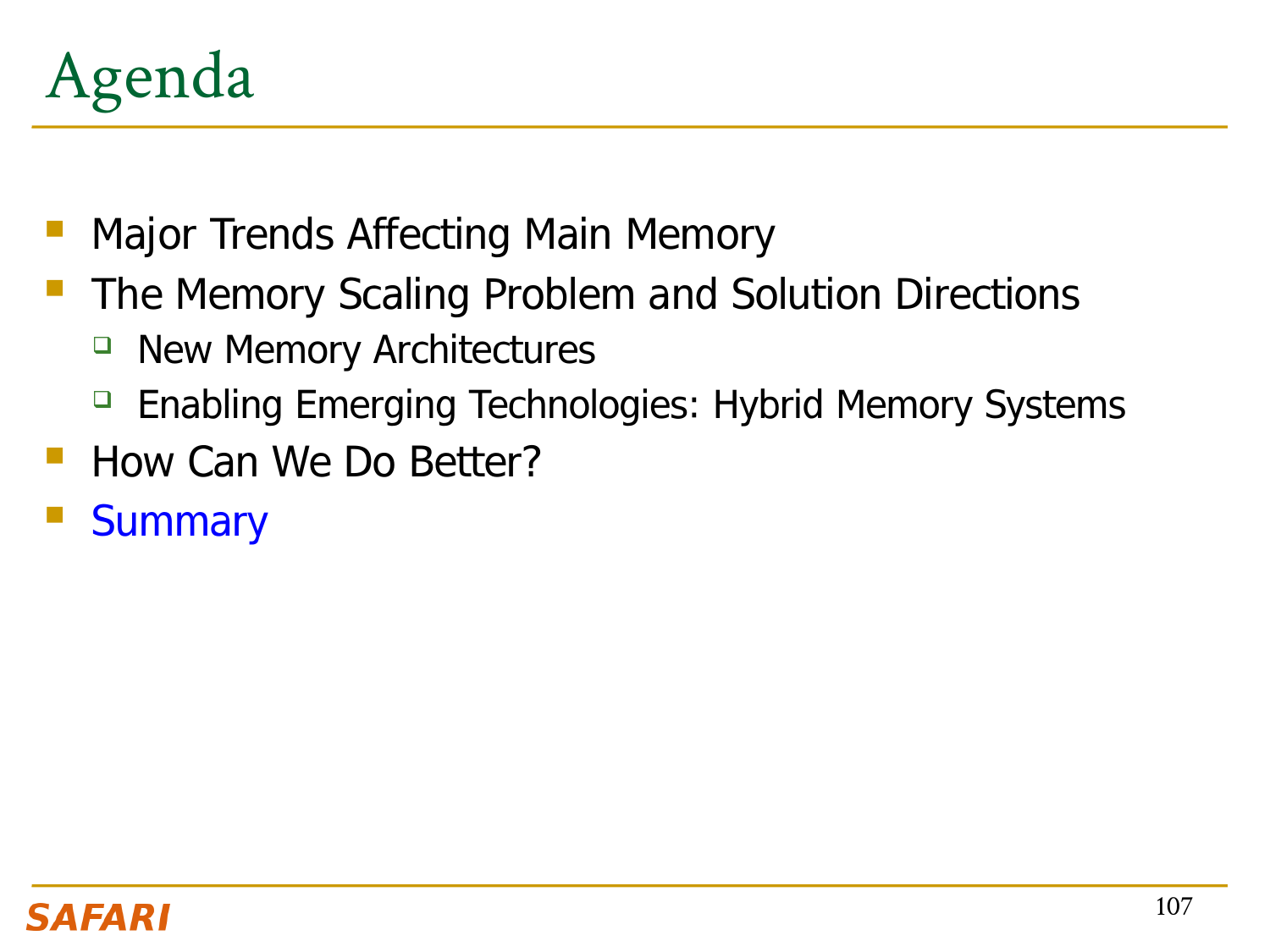

# Agenda
Major Trends Affecting Main Memory
The Memory Scaling Problem and Solution Directions
New Memory Architectures
Enabling Emerging Technologies: Hybrid Memory Systems
How Can We Do Better?
Summary
107